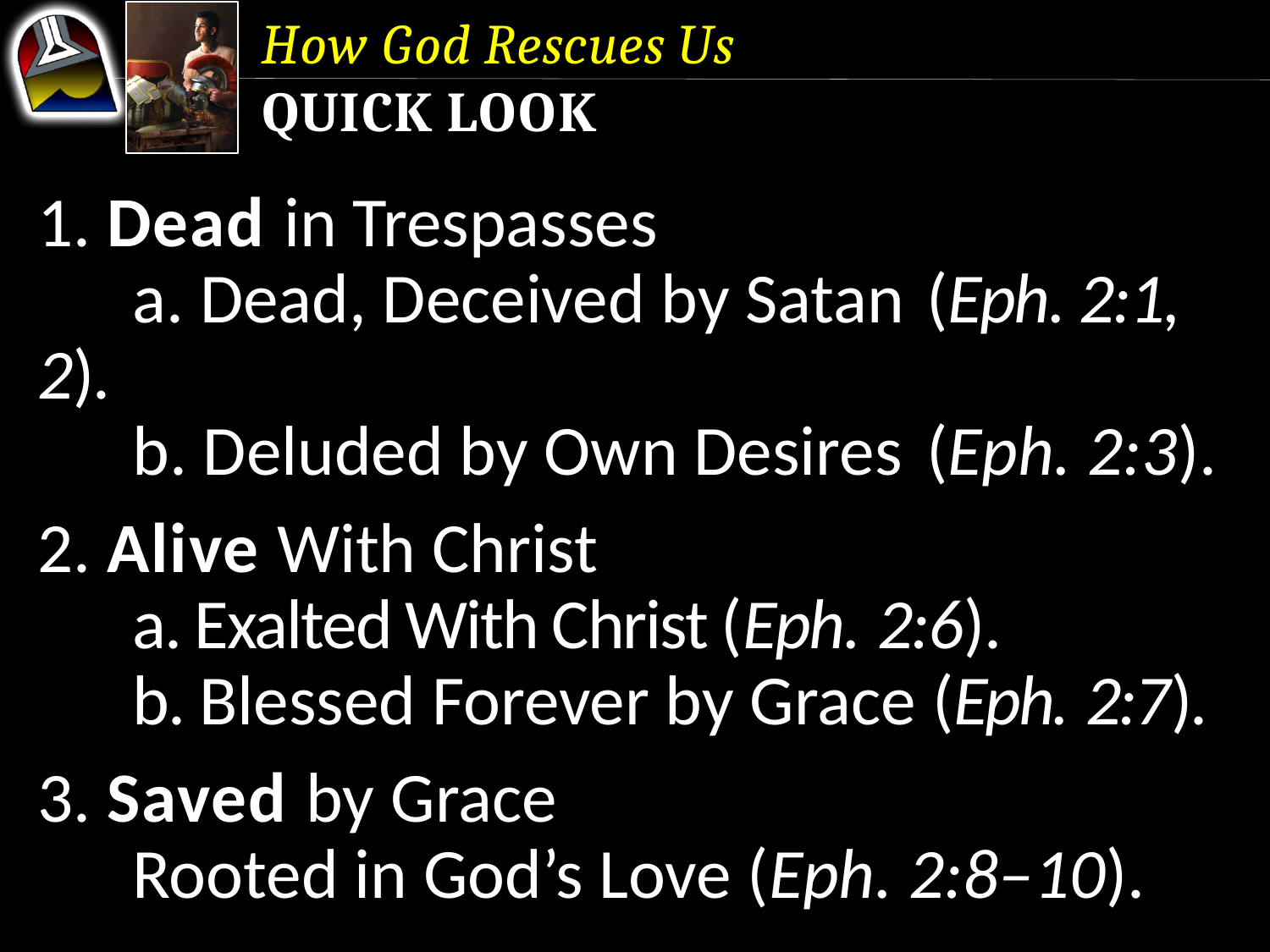

How God Rescues Us
Quick Look
1. Dead in Trespasses
	a. Dead, Deceived by Satan 	(Eph. 2:1, 2).
	b. Deluded by Own Desires 	(Eph. 2:3).
2. Alive With Christ
	a. Exalted With Christ (Eph. 2:6).
	b. Blessed Forever by Grace (Eph. 2:7).
3. Saved by Grace
	Rooted in God’s Love (Eph. 2:8–10).